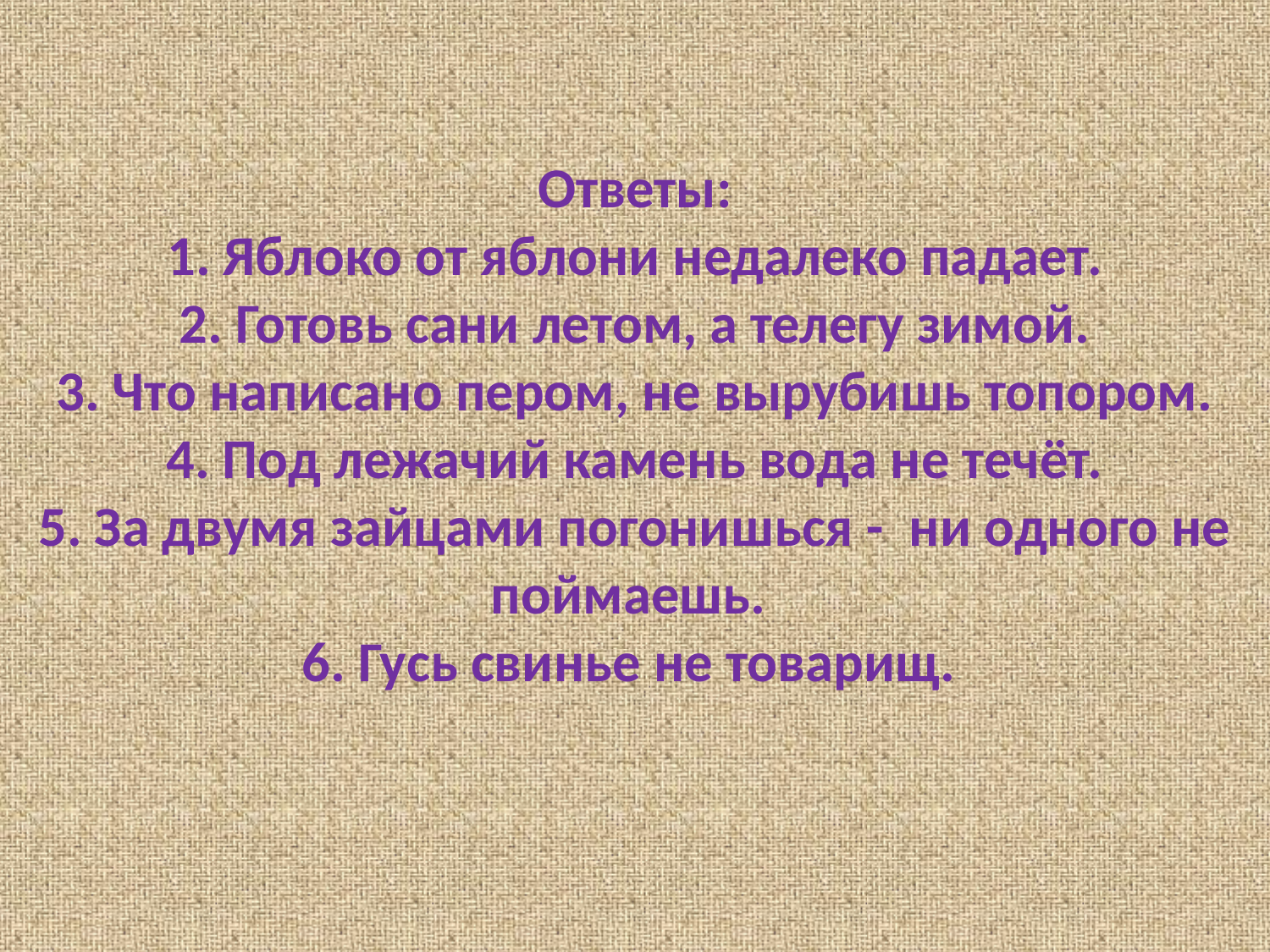

# Ответы: 1. Яблоко от яблони недалеко падает. 2. Готовь сани летом, а телегу зимой. 3. Что написано пером, не вырубишь топором. 4. Под лежачий камень вода не течёт. 5. За двумя зайцами погонишься -  ни одного не поймаешь. 6. Гусь свинье не товарищ.